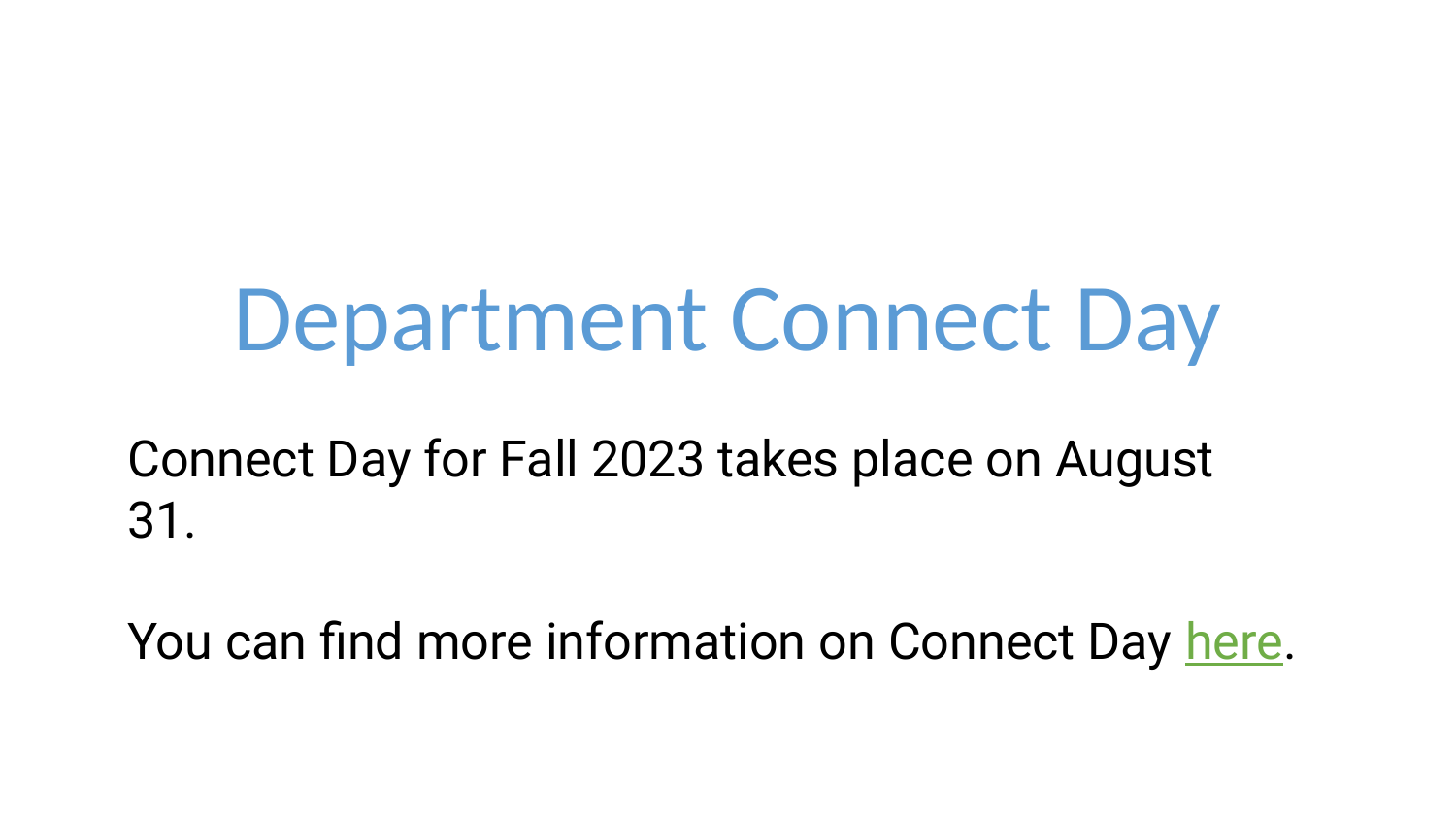

# Department Connect Day

Connect Day for Fall 2023 takes place on August 31.

You can find more information on Connect Day here.